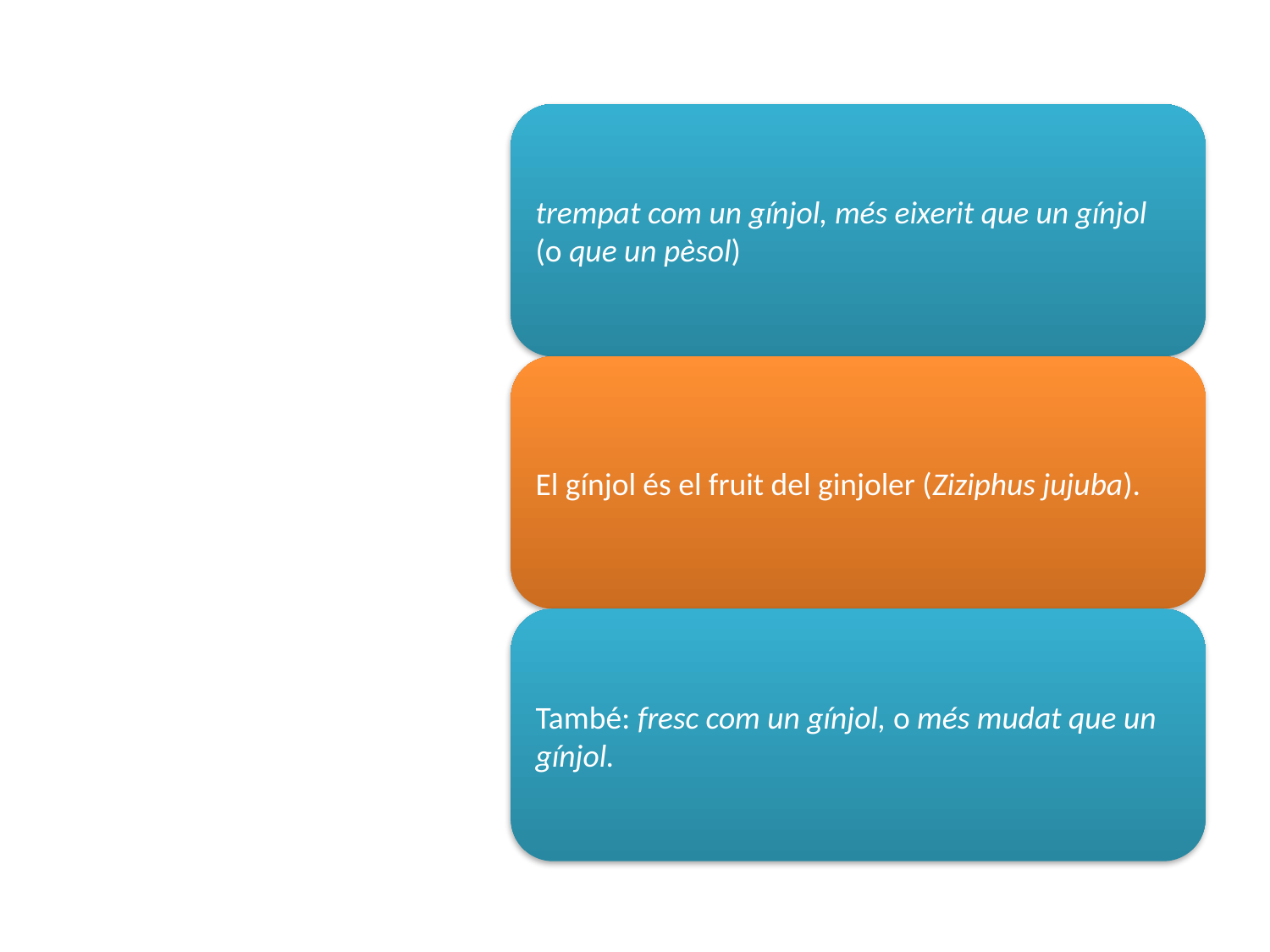

trempat com un gínjol, més eixerit que un gínjol (o que un pèsol)
El gínjol és el fruit del ginjoler (Ziziphus jujuba).
També: fresc com un gínjol, o més mudat que un gínjol.
# més alegre (o content) que un gínjol